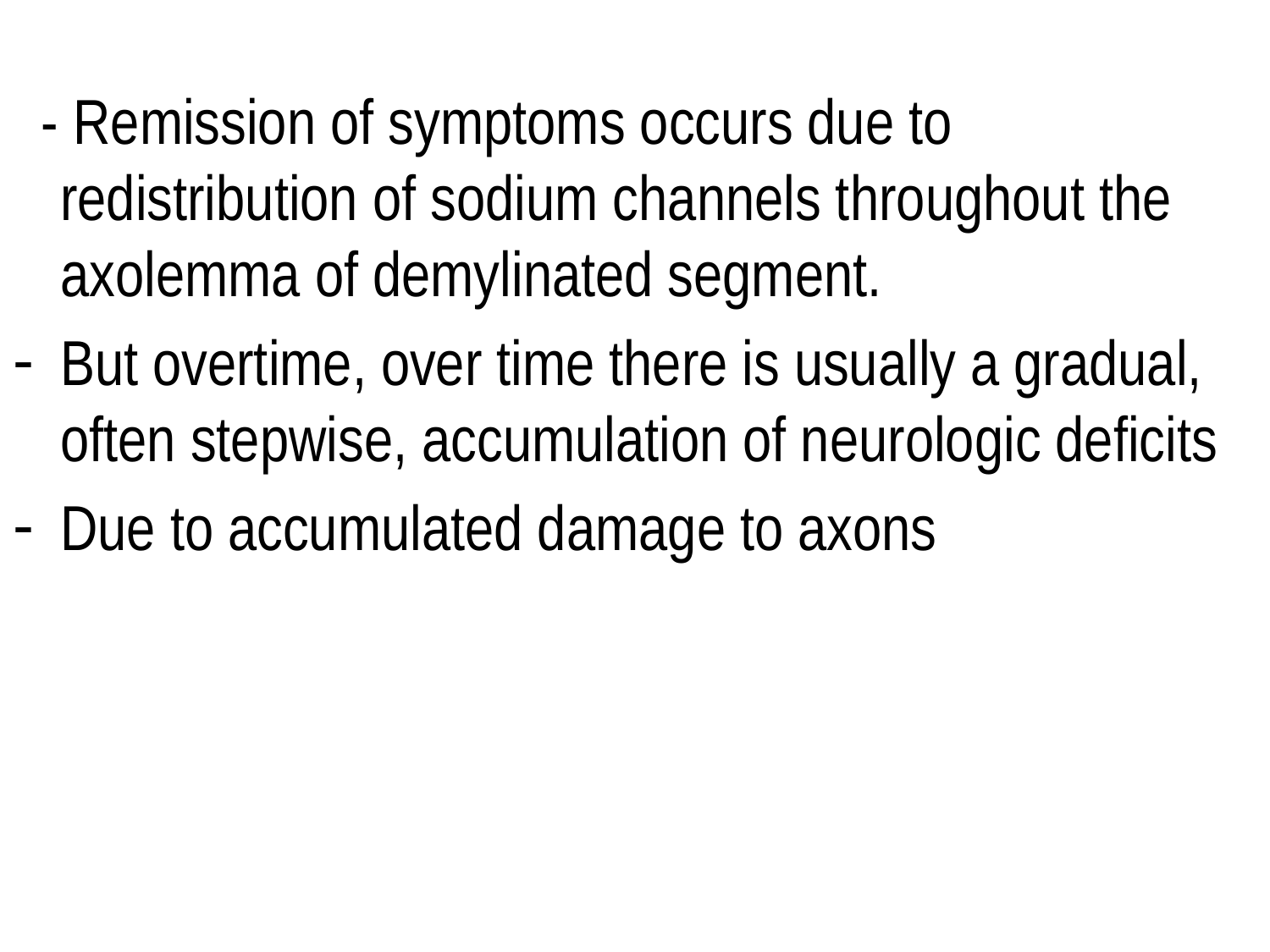

- Remission of symptoms occurs due to redistribution of sodium channels throughout the axolemma of demylinated segment.
But overtime, over time there is usually a gradual, often stepwise, accumulation of neurologic deficits
Due to accumulated damage to axons